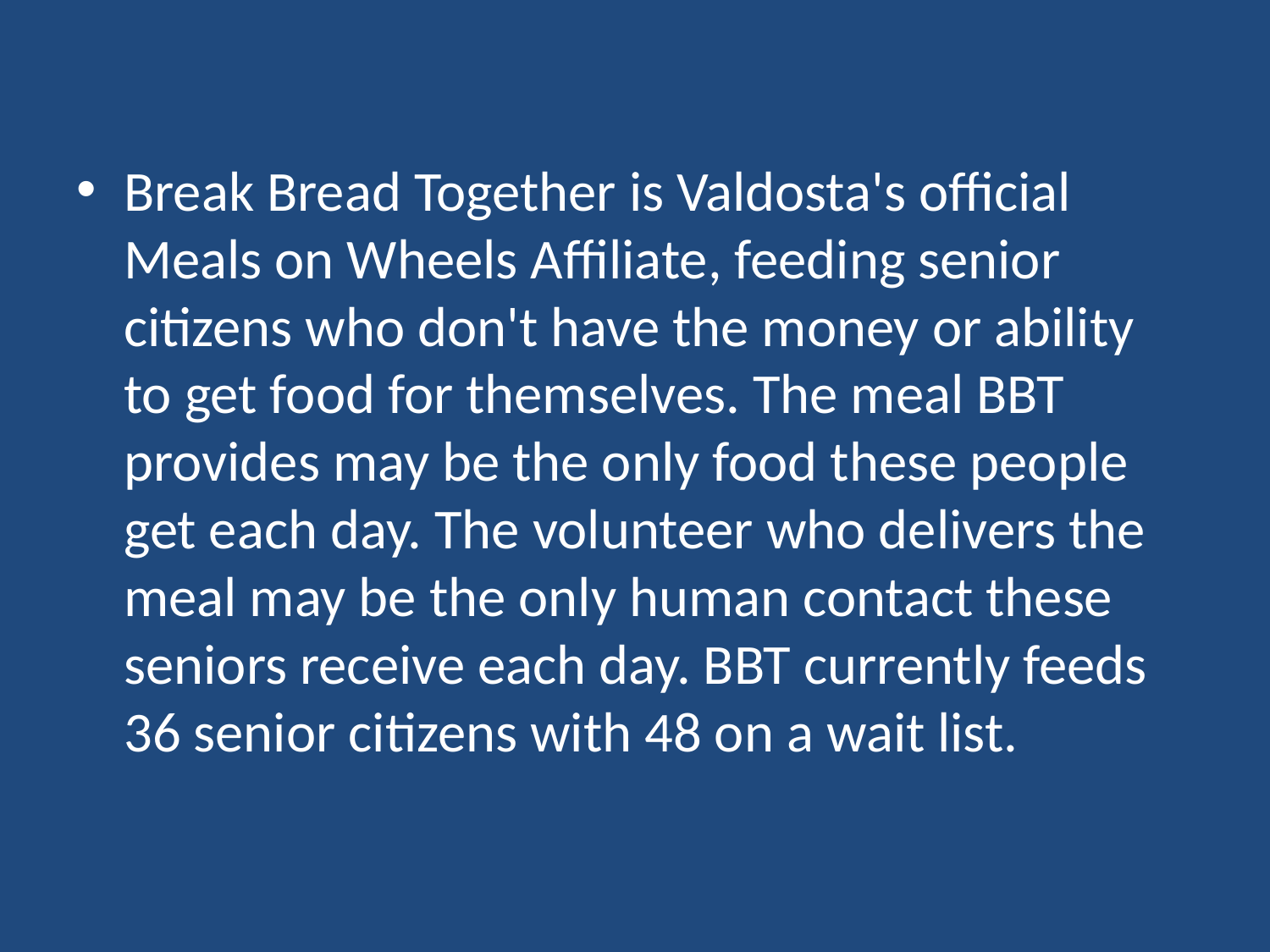

Break Bread Together is Valdosta's official Meals on Wheels Affiliate, feeding senior citizens who don't have the money or ability to get food for themselves. The meal BBT provides may be the only food these people get each day. The volunteer who delivers the meal may be the only human contact these seniors receive each day. BBT currently feeds 36 senior citizens with 48 on a wait list.